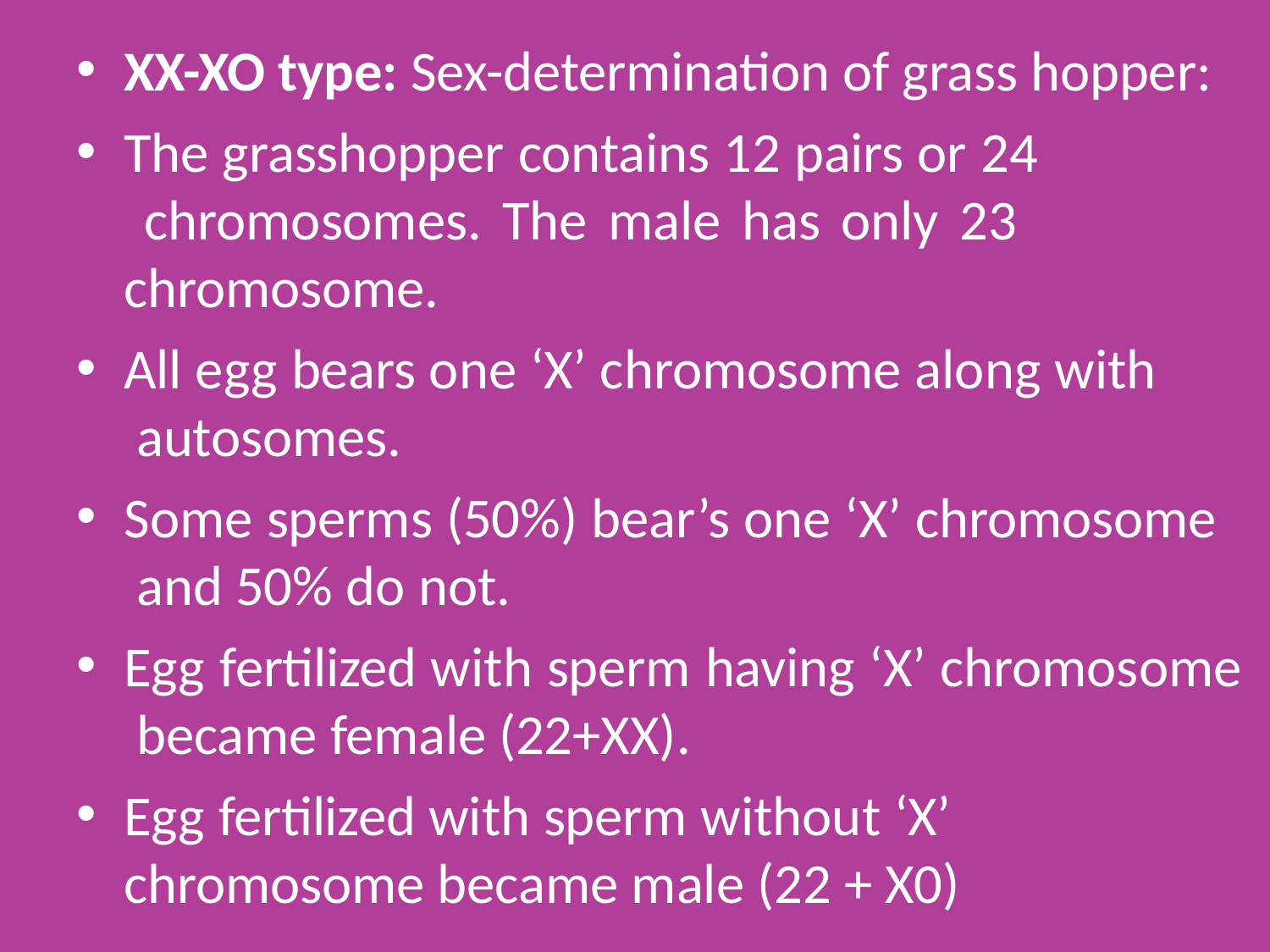

XX-XO type: Sex-determination of grass hopper:
The grasshopper contains 12 pairs or 24  chromosomes. The male has only 23  chromosome.
All egg bears one ‘X’ chromosome along with  autosomes.
Some sperms (50%) bear’s one ‘X’ chromosome  and 50% do not.
Egg fertilized with sperm having ‘X’ chromosome  became female (22+XX).
Egg fertilized with sperm without ‘X’  chromosome became male (22 + X0)